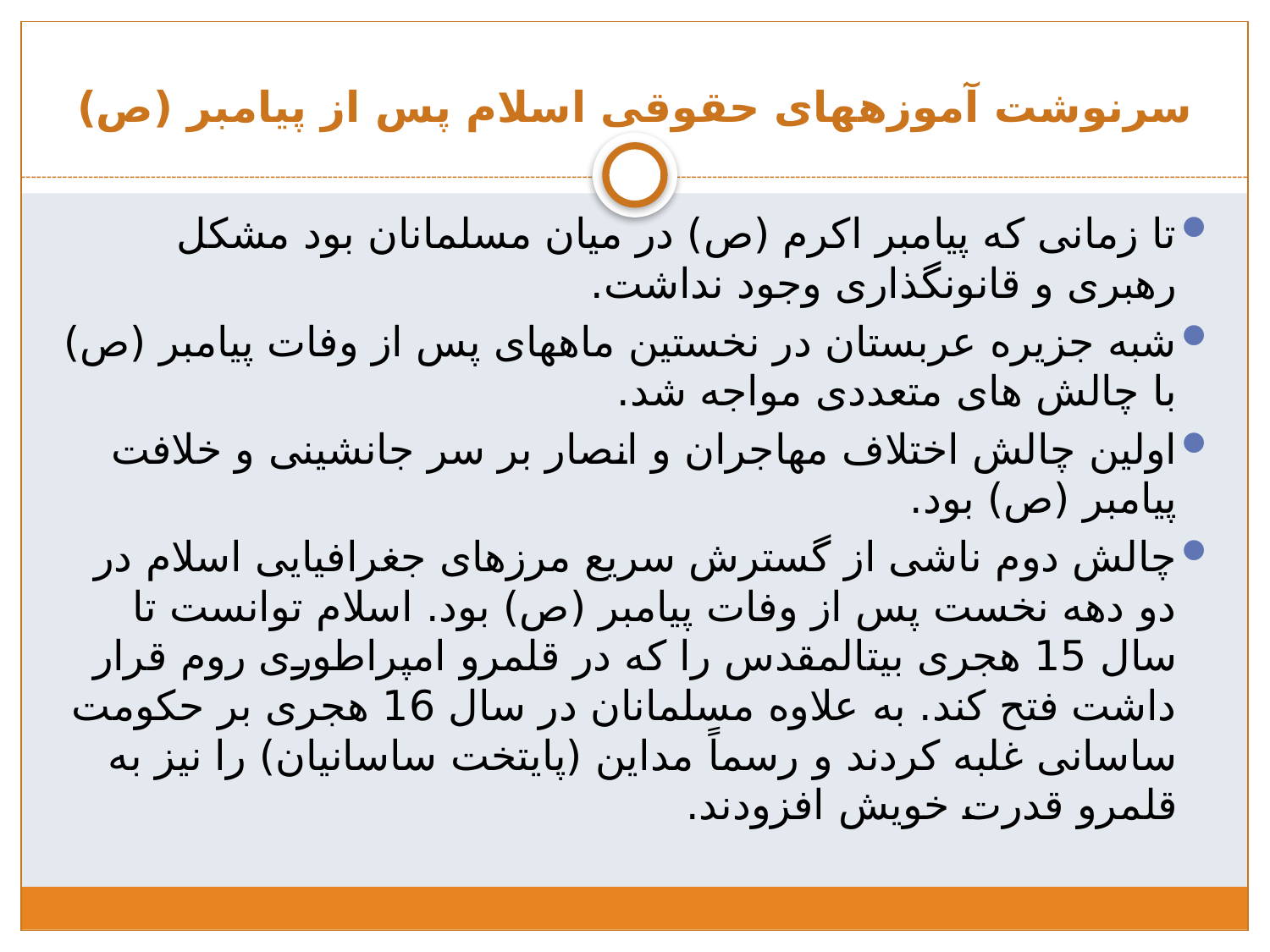

# سرنوشت آموزه­های حقوقی اسلام پس از پیامبر (ص)
تا زمانی که پیامبر اکرم (ص) در میان مسلمانان بود مشکل رهبری و قانونگذاری وجود نداشت.
شبه جزیره عربستان در نخستین ماه­های پس از وفات پیامبر (ص) با چالش های متعددی مواجه شد.
اولین چالش اختلاف مهاجران و انصار بر سر جانشینی و خلافت پیامبر (ص) بود.
چالش دوم ناشی از گسترش سریع مرزهای جغرافیایی اسلام در دو دهه نخست پس از وفات پیامبر (ص) بود. اسلام توانست تا سال 15 هجری بیت­المقدس را که در قلمرو امپراطوری روم قرار داشت فتح کند. به علاوه مسلمانان در سال 16 هجری بر حکومت ساسانی غلبه کردند و رسماً مداین (پایتخت ساسانیان) را نیز به قلمرو قدرت خویش افزودند.